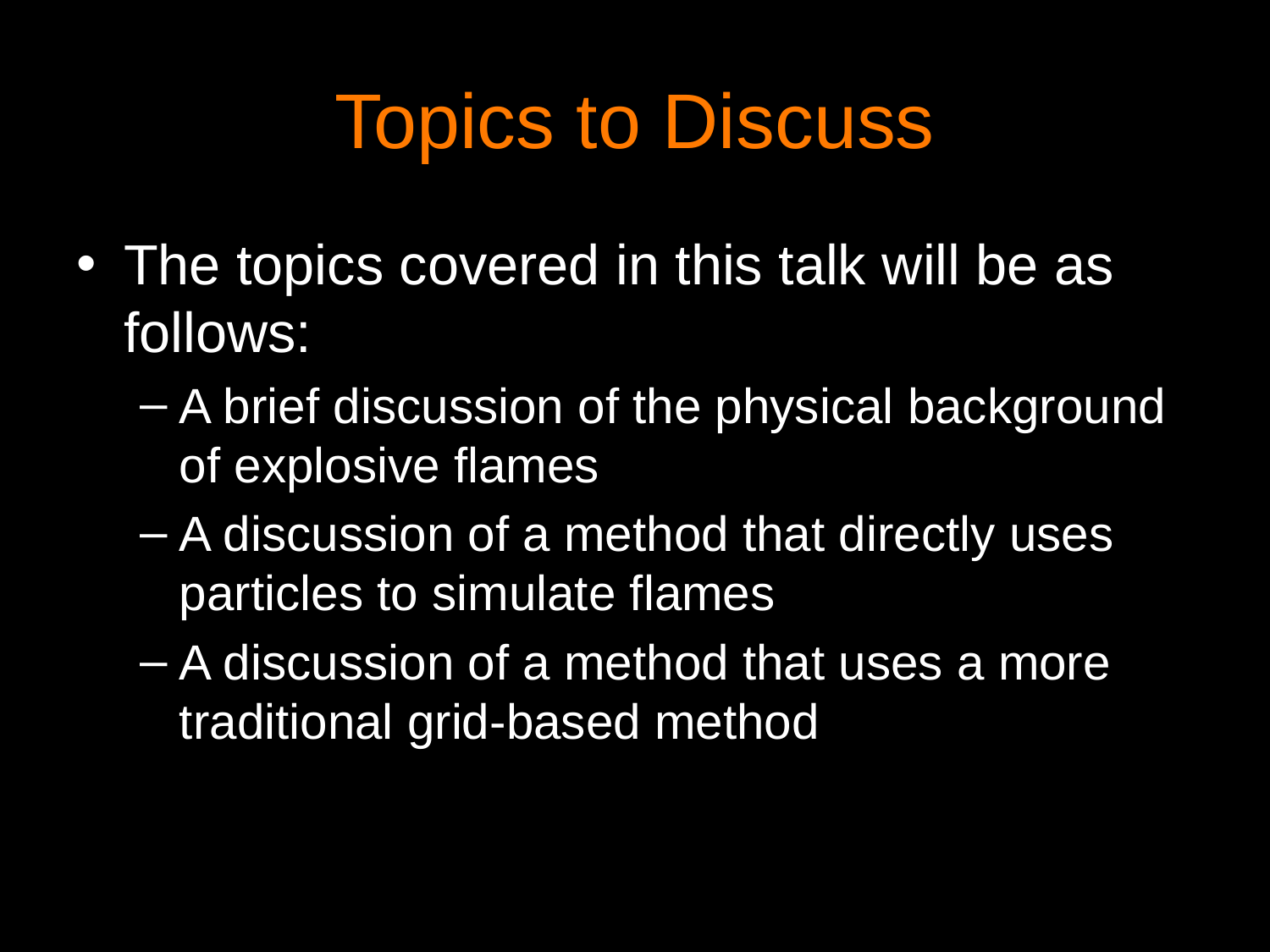

# Topics to Discuss
The topics covered in this talk will be as follows:
A brief discussion of the physical background of explosive flames
A discussion of a method that directly uses particles to simulate flames
A discussion of a method that uses a more traditional grid-based method